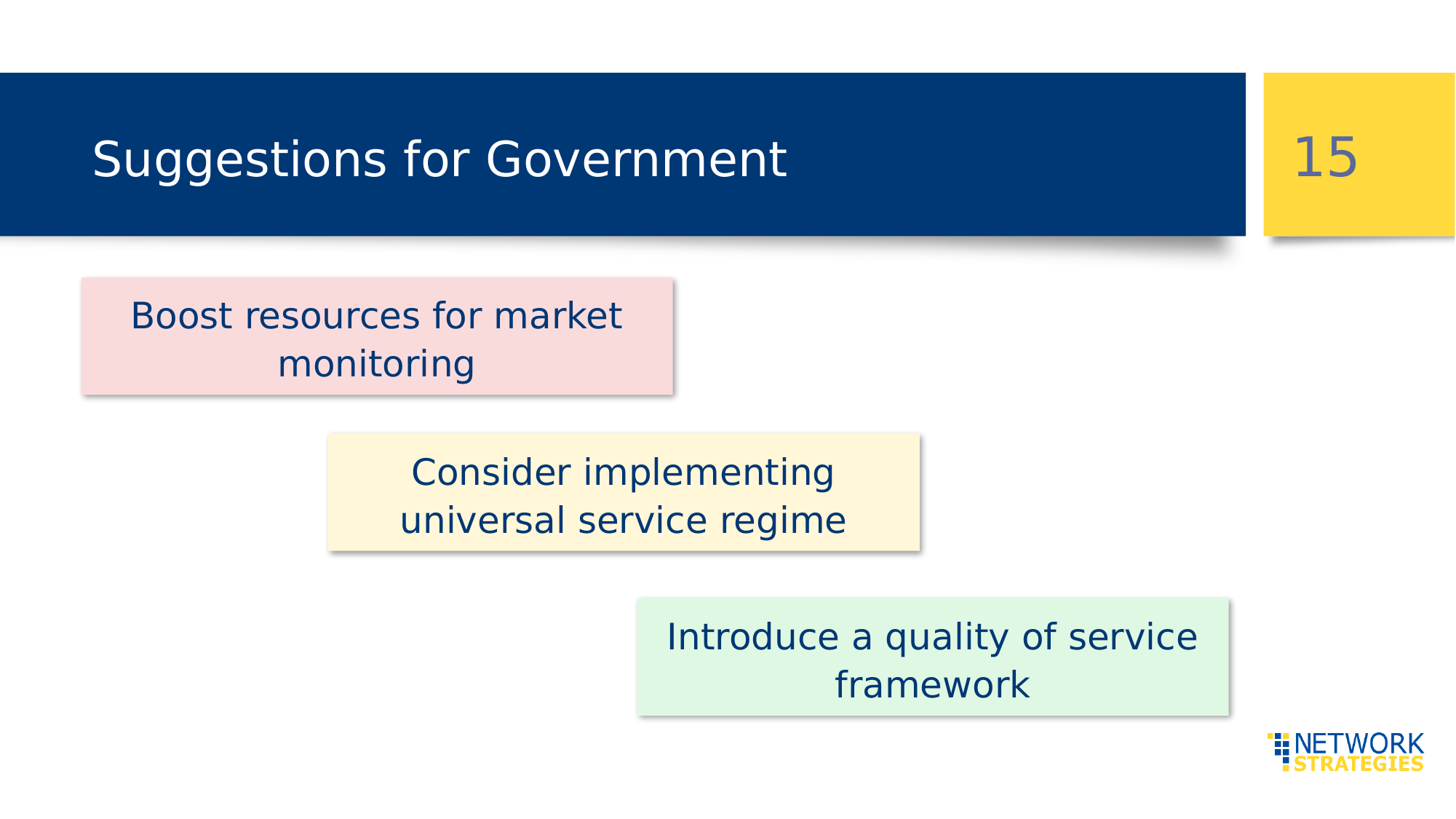

15
# Suggestions for Government

Boost resources for market monitoring
Consider implementing universal service regime
Introduce a quality of service framework